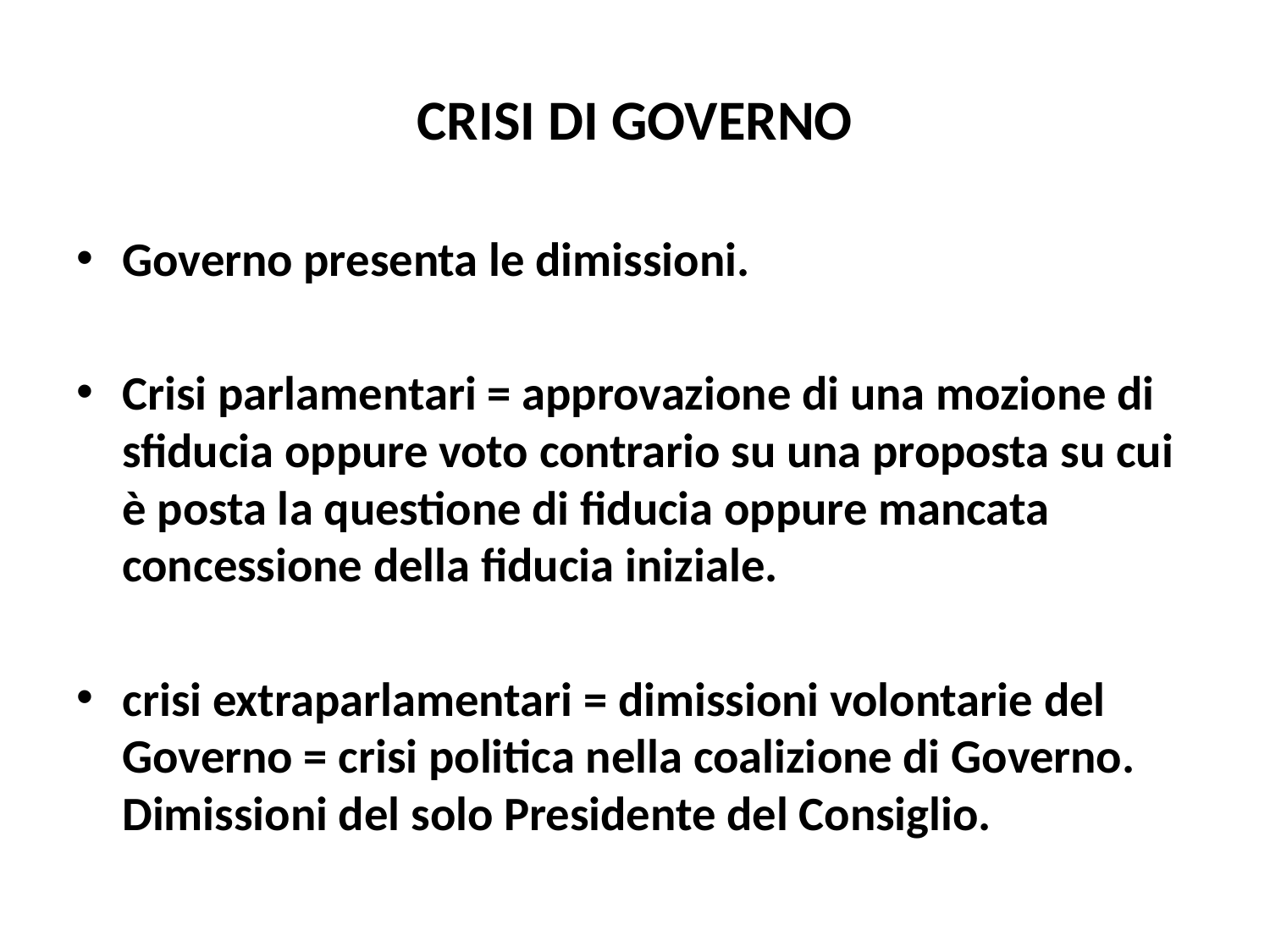

# CRISI DI GOVERNO
Governo presenta le dimissioni.

Crisi parlamentari = approvazione di una mozione di sfiducia oppure voto contrario su una proposta su cui è posta la questione di fiducia oppure mancata concessione della fiducia iniziale.

crisi extraparlamentari = dimissioni volontarie del Governo = crisi politica nella coalizione di Governo. Dimissioni del solo Presidente del Consiglio.